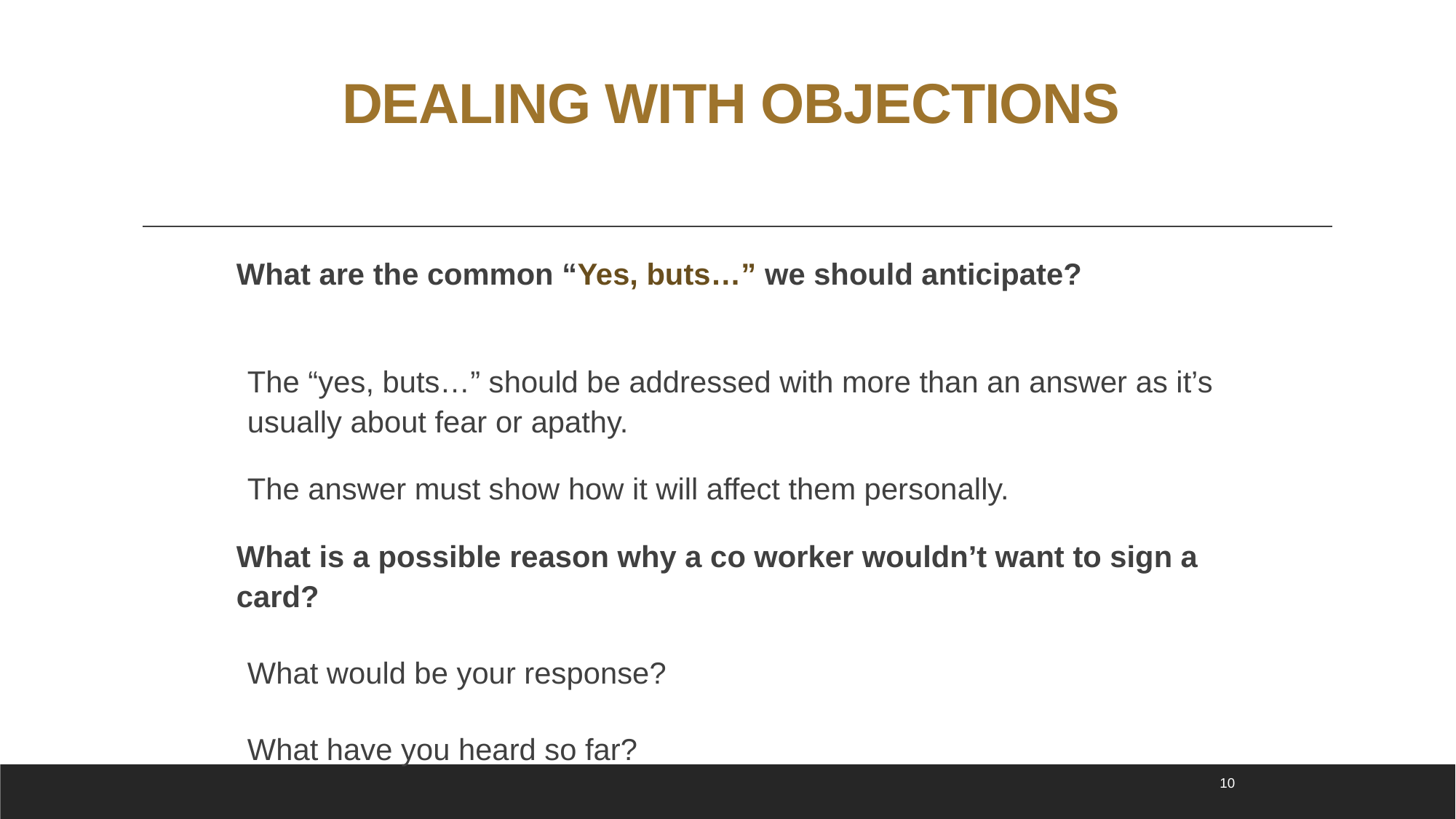

# DEALING WITH OBJECTIONS
What are the common “Yes, buts…” we should anticipate?

The “yes, buts…” should be addressed with more than an answer as it’s usually about fear or apathy.
The answer must show how it will affect them personally.
What is a possible reason why a co worker wouldn’t want to sign a card?
What would be your response?
What have you heard so far?

10